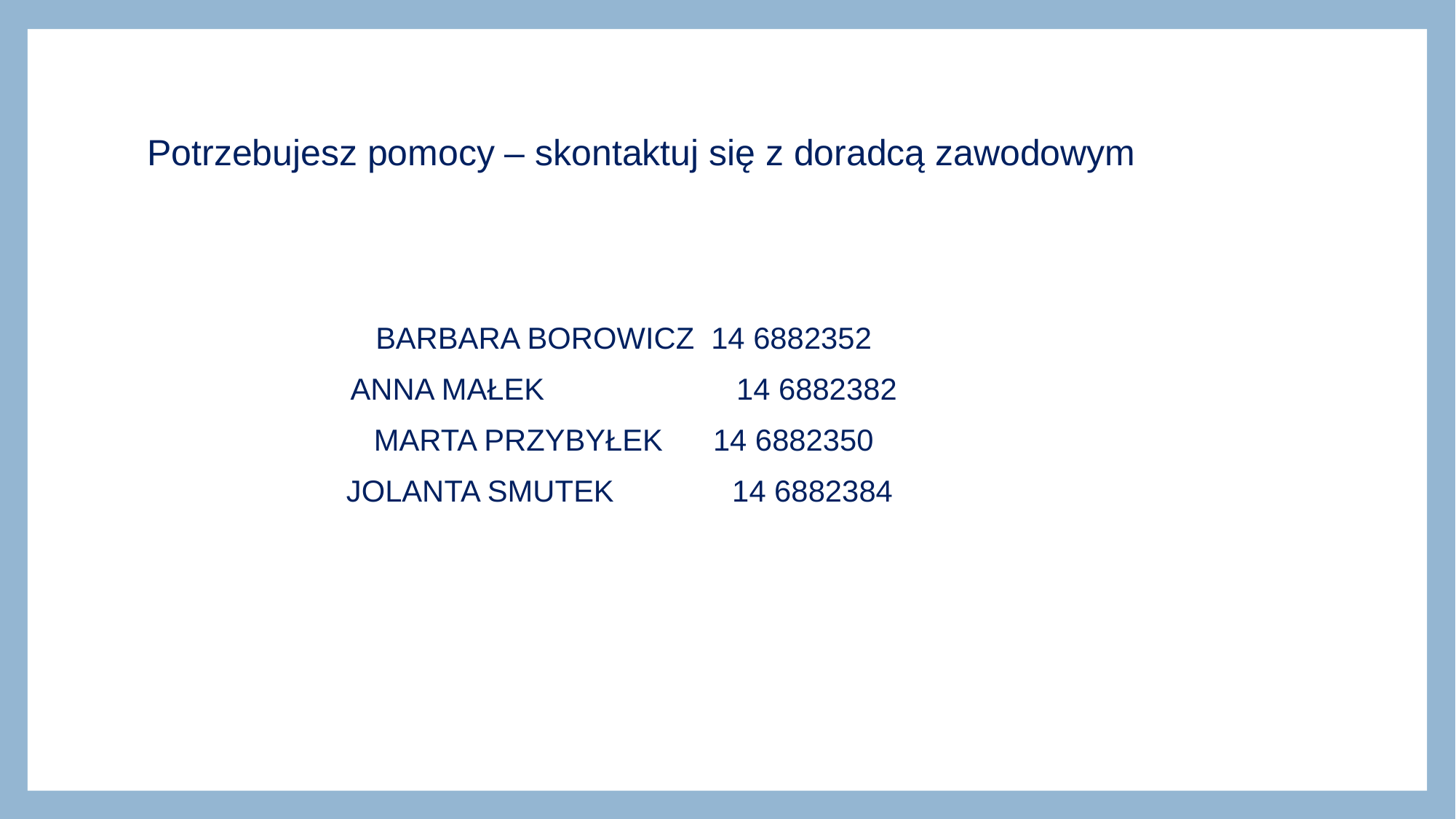

# Potrzebujesz pomocy – skontaktuj się z doradcą zawodowym
BARBARA BOROWICZ  14 6882352
ANNA MAŁEK		       14 6882382
MARTA PRZYBYŁEK      14 6882350
JOLANTA SMUTEK	       14 6882384